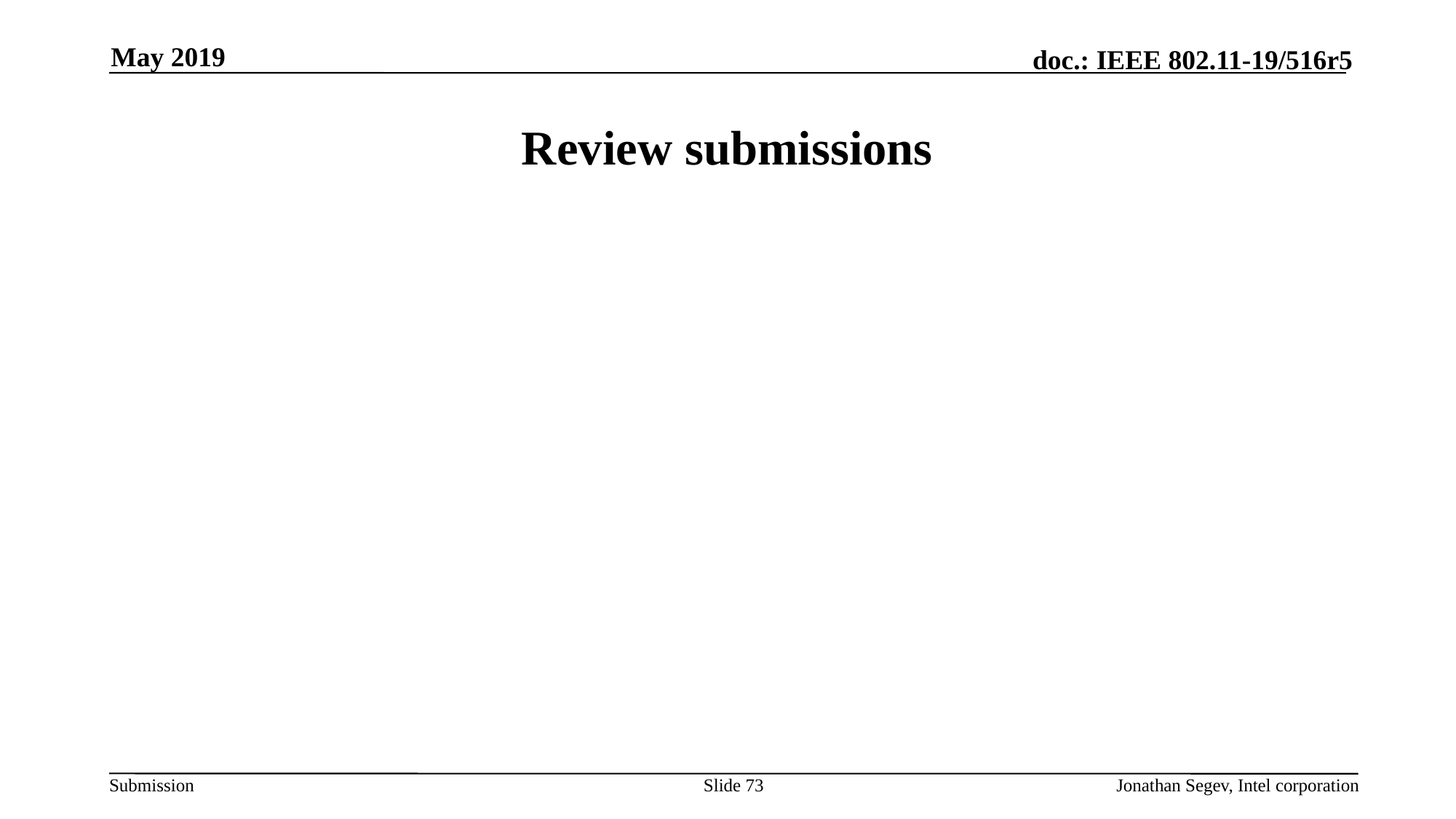

May 2019
# Review submissions

Slide 73
Jonathan Segev, Intel corporation